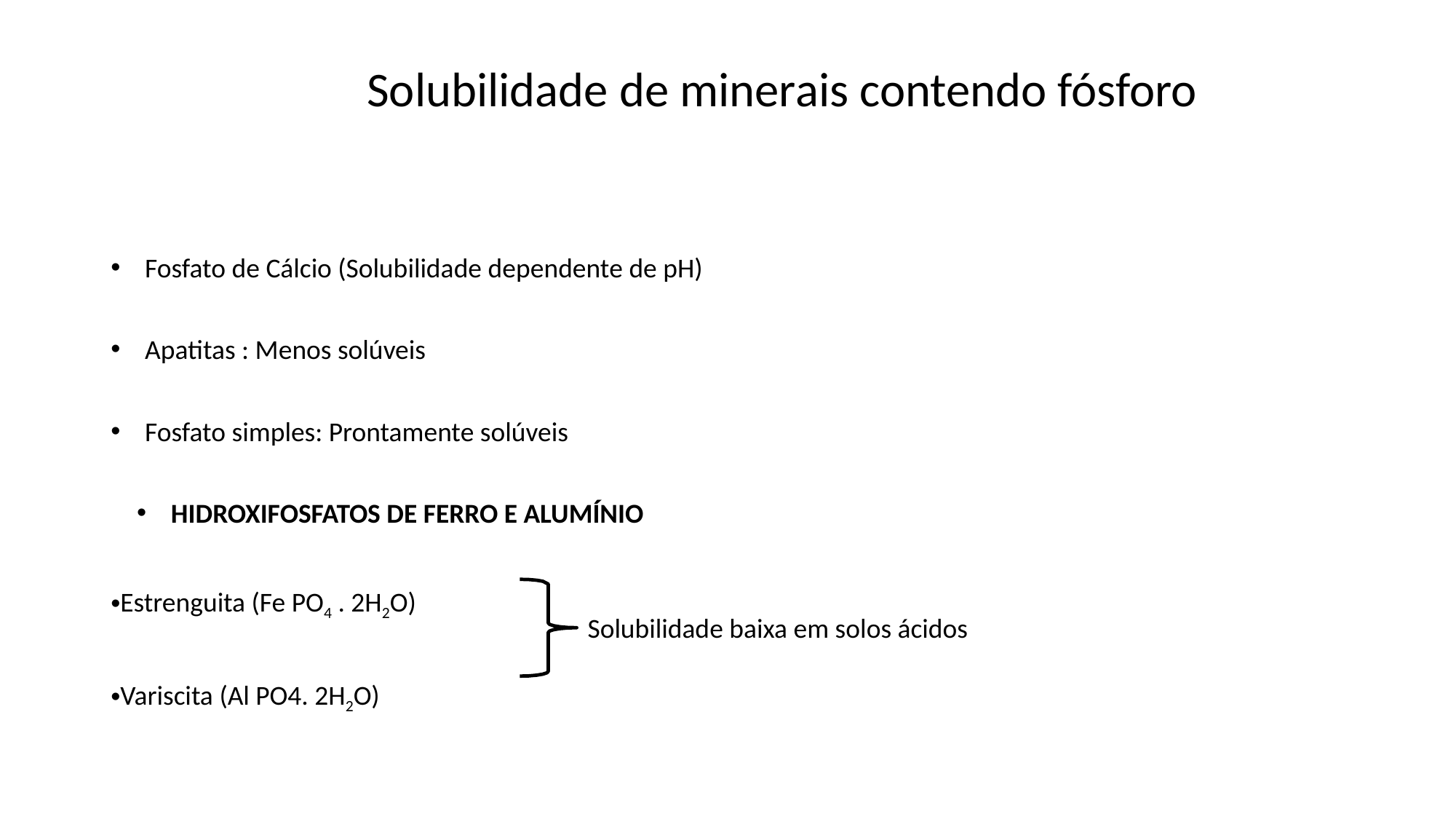

Solubilidade de minerais contendo fósforo
Fosfato de Cálcio (Solubilidade dependente de pH)
Apatitas : Menos solúveis
Fosfato simples: Prontamente solúveis
HIDROXIFOSFATOS DE FERRO E ALUMÍNIO
Estrenguita (Fe PO4 . 2H2O)
Variscita (Al PO4. 2H2O)

Solubilidade baixa em solos ácidos